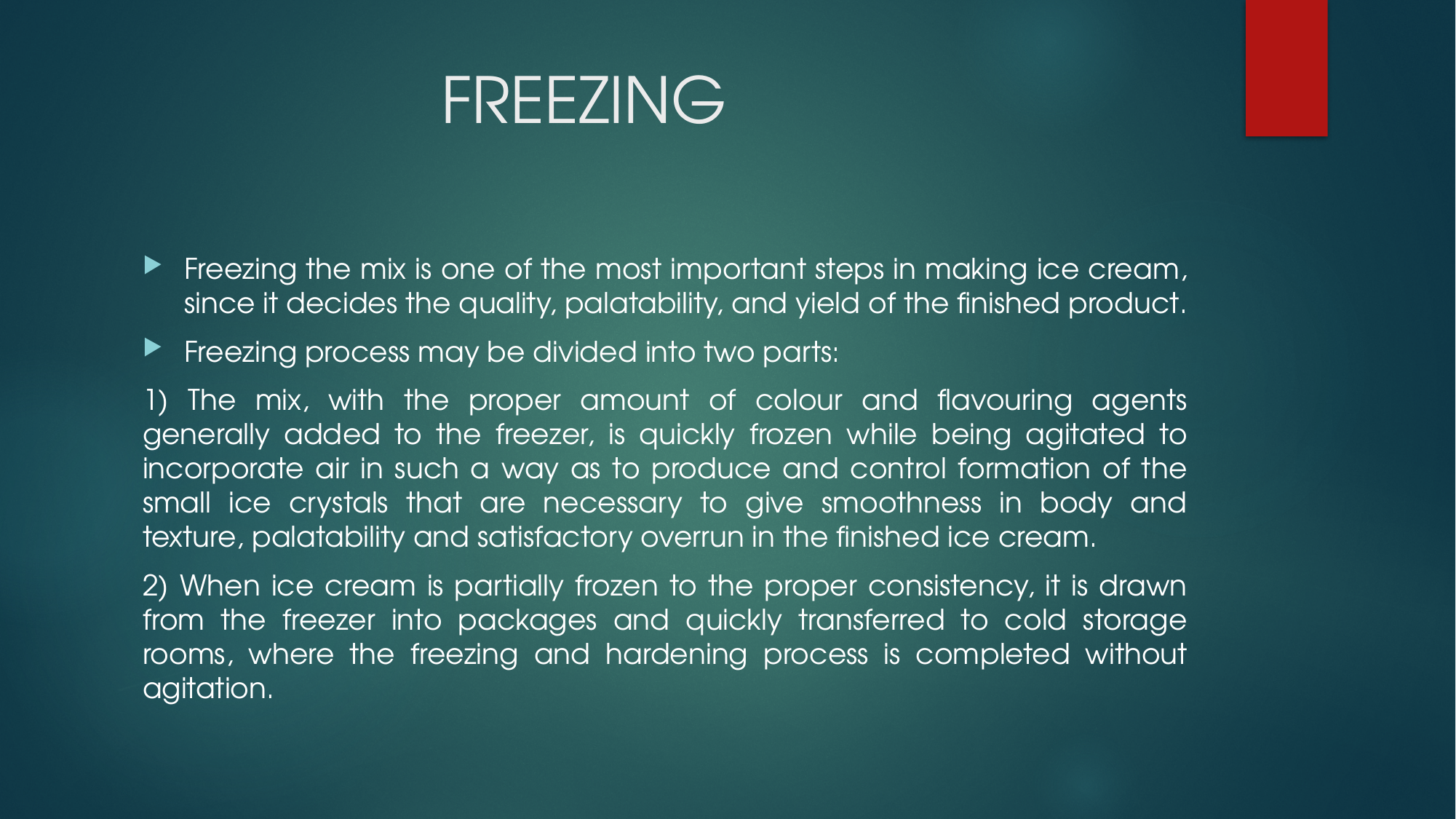

# FREEZING
Freezing the mix is one of the most important steps in making ice cream, since it decides the quality, palatability, and yield of the finished product.
Freezing process may be divided into two parts:
1) The mix, with the proper amount of colour and flavouring agents generally added to the freezer, is quickly frozen while being agitated to incorporate air in such a way as to produce and control formation of the small ice crystals that are necessary to give smoothness in body and texture, palatability and satisfactory overrun in the finished ice cream.
2) When ice cream is partially frozen to the proper consistency, it is drawn from the freezer into packages and quickly transferred to cold storage rooms, where the freezing and hardening process is completed without agitation.